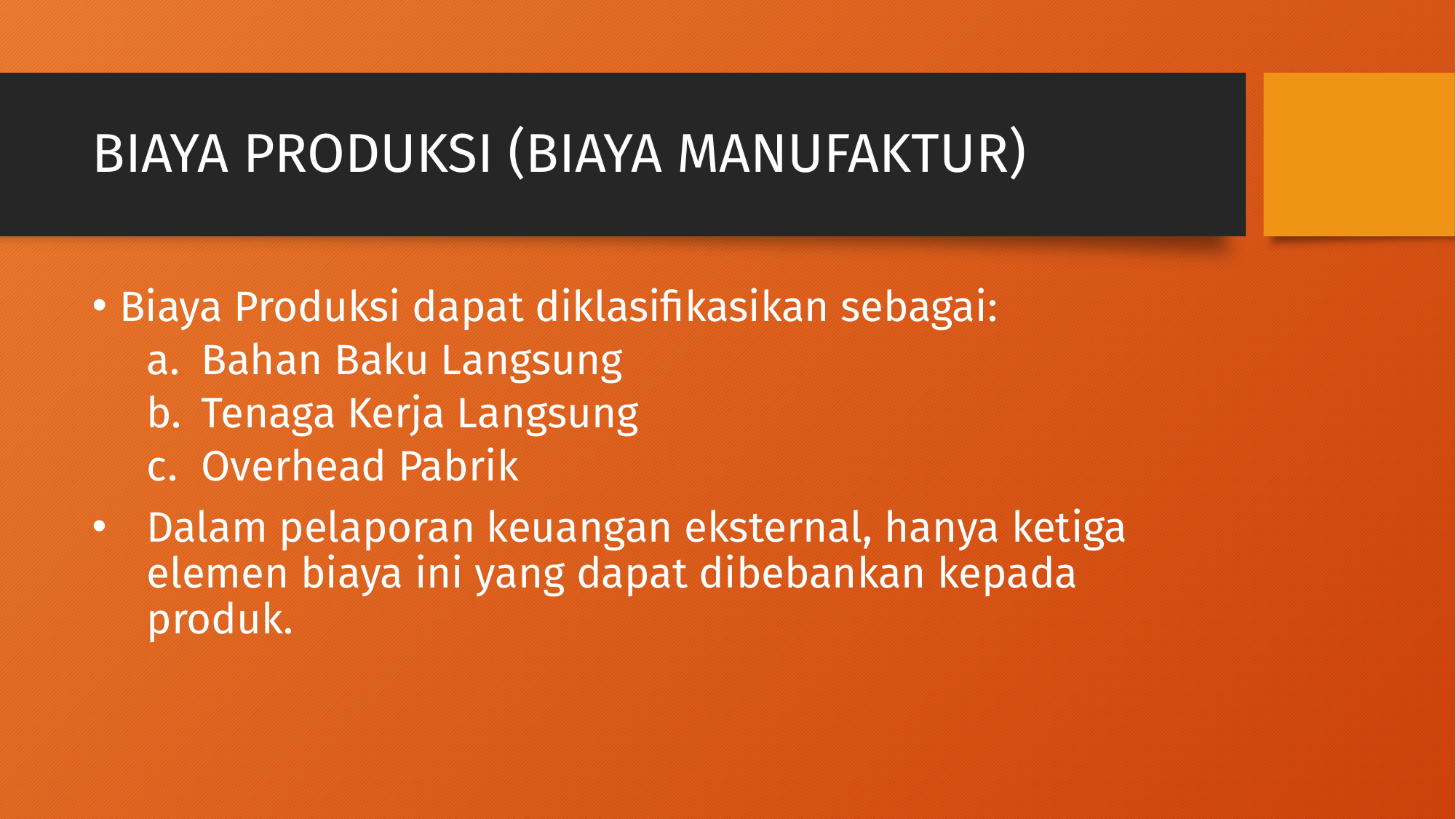

# BIAYA PRODUKSI (BIAYA MANUFAKTUR)
Biaya Produksi dapat diklasifikasikan sebagai:
Bahan Baku Langsung
Tenaga Kerja Langsung
Overhead Pabrik
Dalam pelaporan keuangan eksternal, hanya ketiga elemen biaya ini yang dapat dibebankan kepada produk.